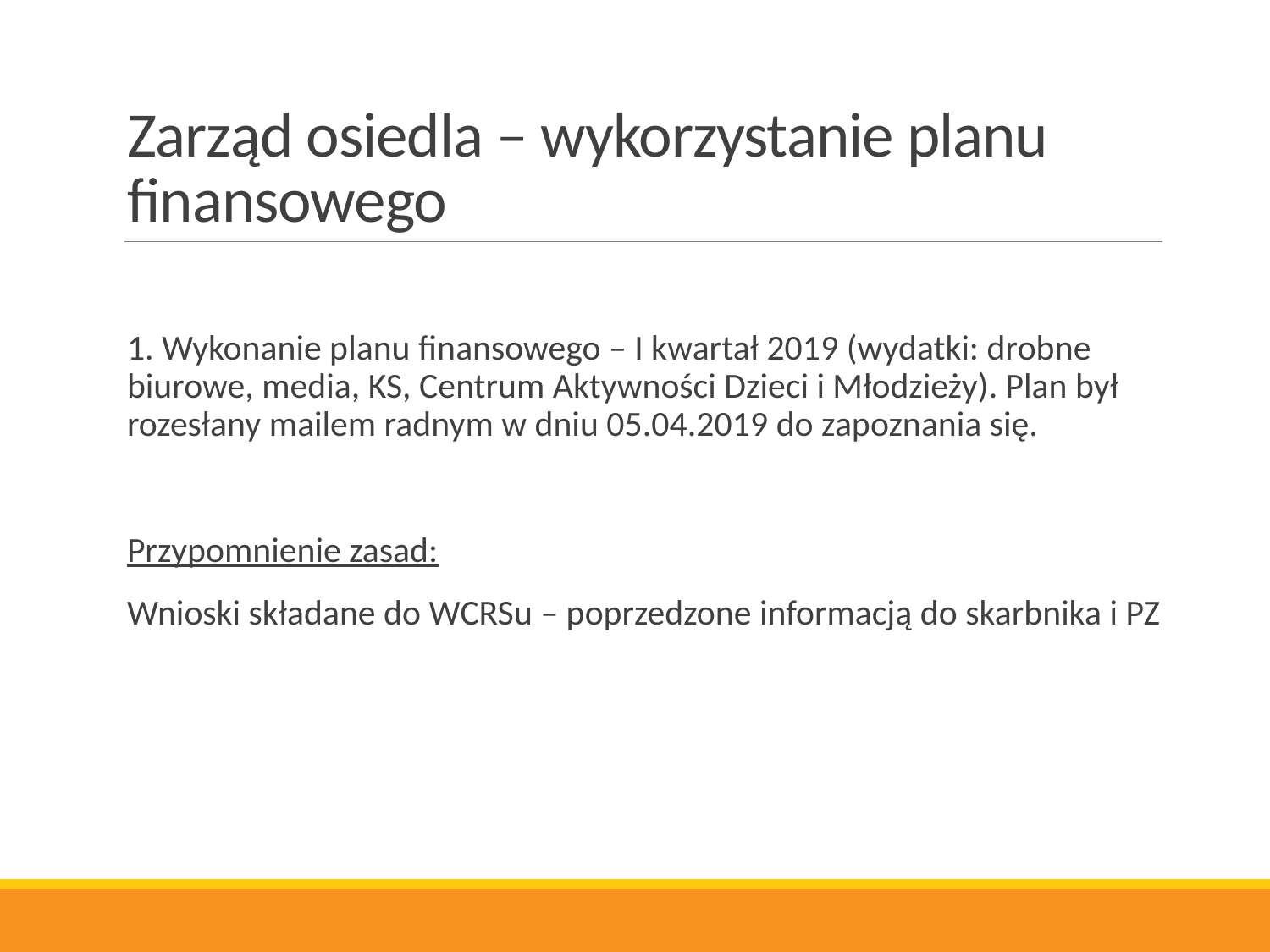

# Zarząd osiedla – wykorzystanie planu finansowego

1. Wykonanie planu finansowego – I kwartał 2019 (wydatki: drobne biurowe, media, KS, Centrum Aktywności Dzieci i Młodzieży). Plan był rozesłany mailem radnym w dniu 05.04.2019 do zapoznania się.

Przypomnienie zasad:
Wnioski składane do WCRSu – poprzedzone informacją do skarbnika i PZ